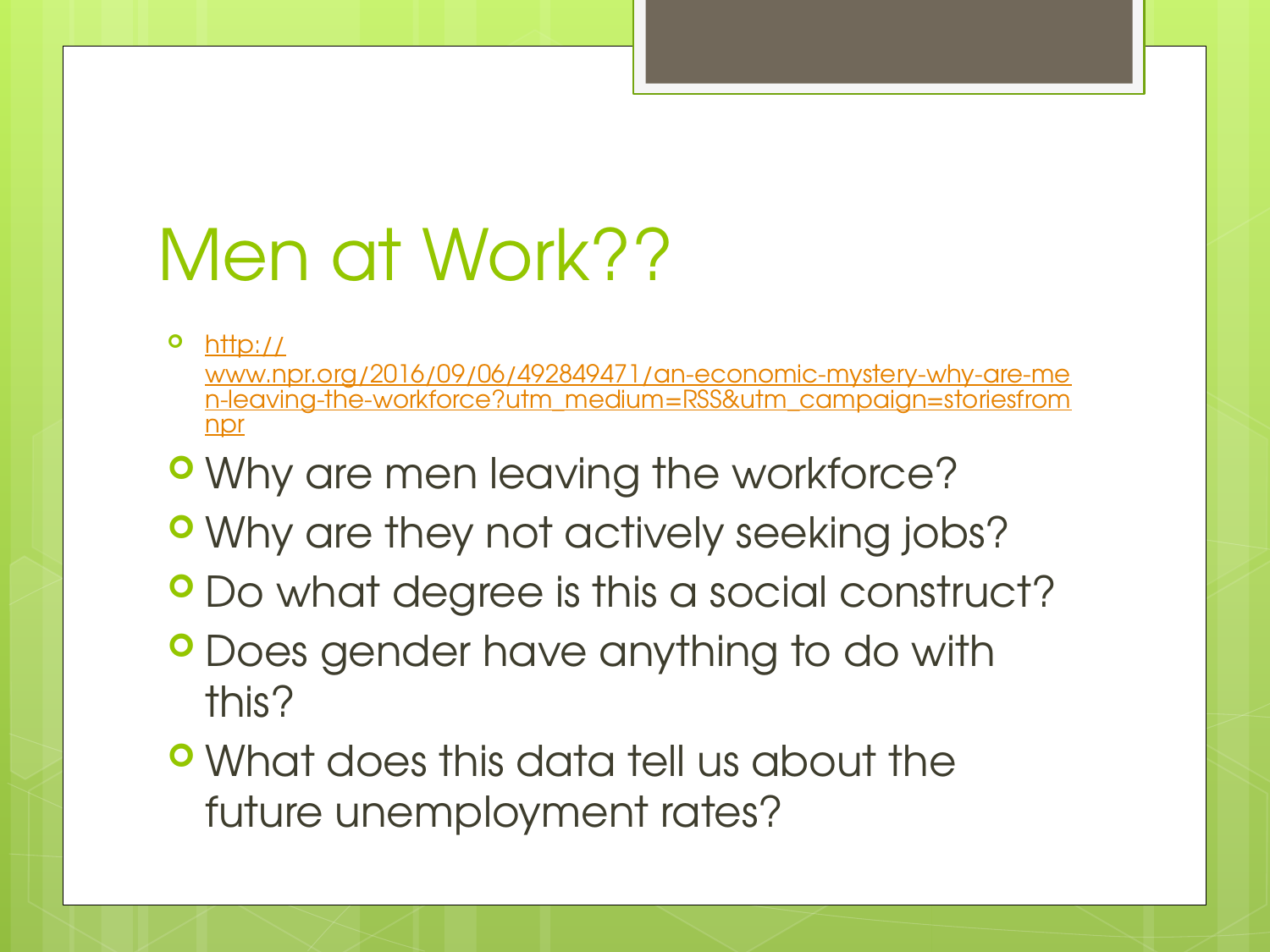

# Men at Work??
http://www.npr.org/2016/09/06/492849471/an-economic-mystery-why-are-men-leaving-the-workforce?utm_medium=RSS&utm_campaign=storiesfromnpr
Why are men leaving the workforce?
Why are they not actively seeking jobs?
Do what degree is this a social construct?
Does gender have anything to do with this?
What does this data tell us about the future unemployment rates?